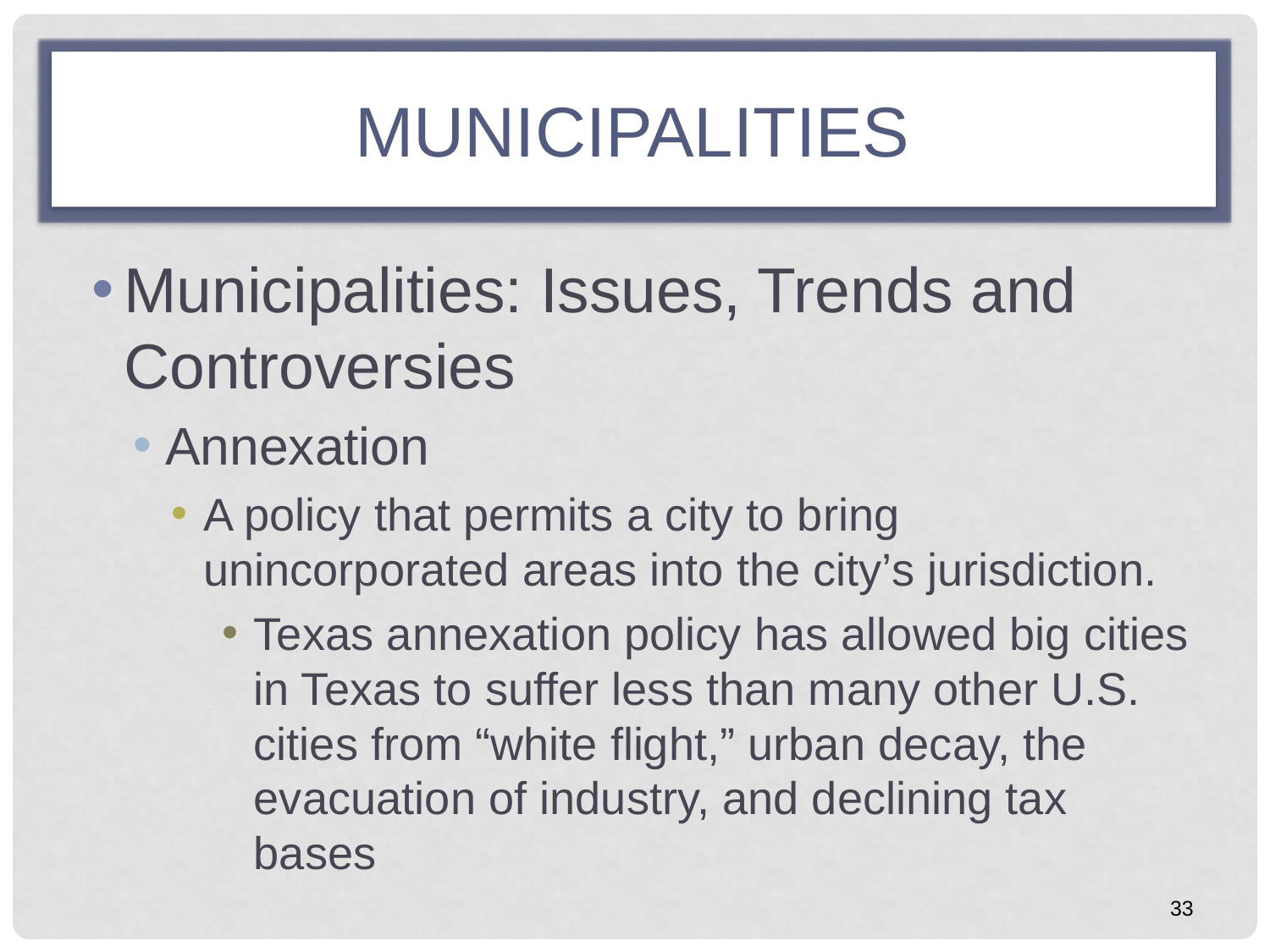

# MUNICIPALITIES
Municipalities: Issues, Trends and Controversies
Annexation
A policy that permits a city to bring unincorporated areas into the city’s jurisdiction.
Texas annexation policy has allowed big cities in Texas to suffer less than many other U.S. cities from “white flight,” urban decay, the evacuation of industry, and declining tax bases
33